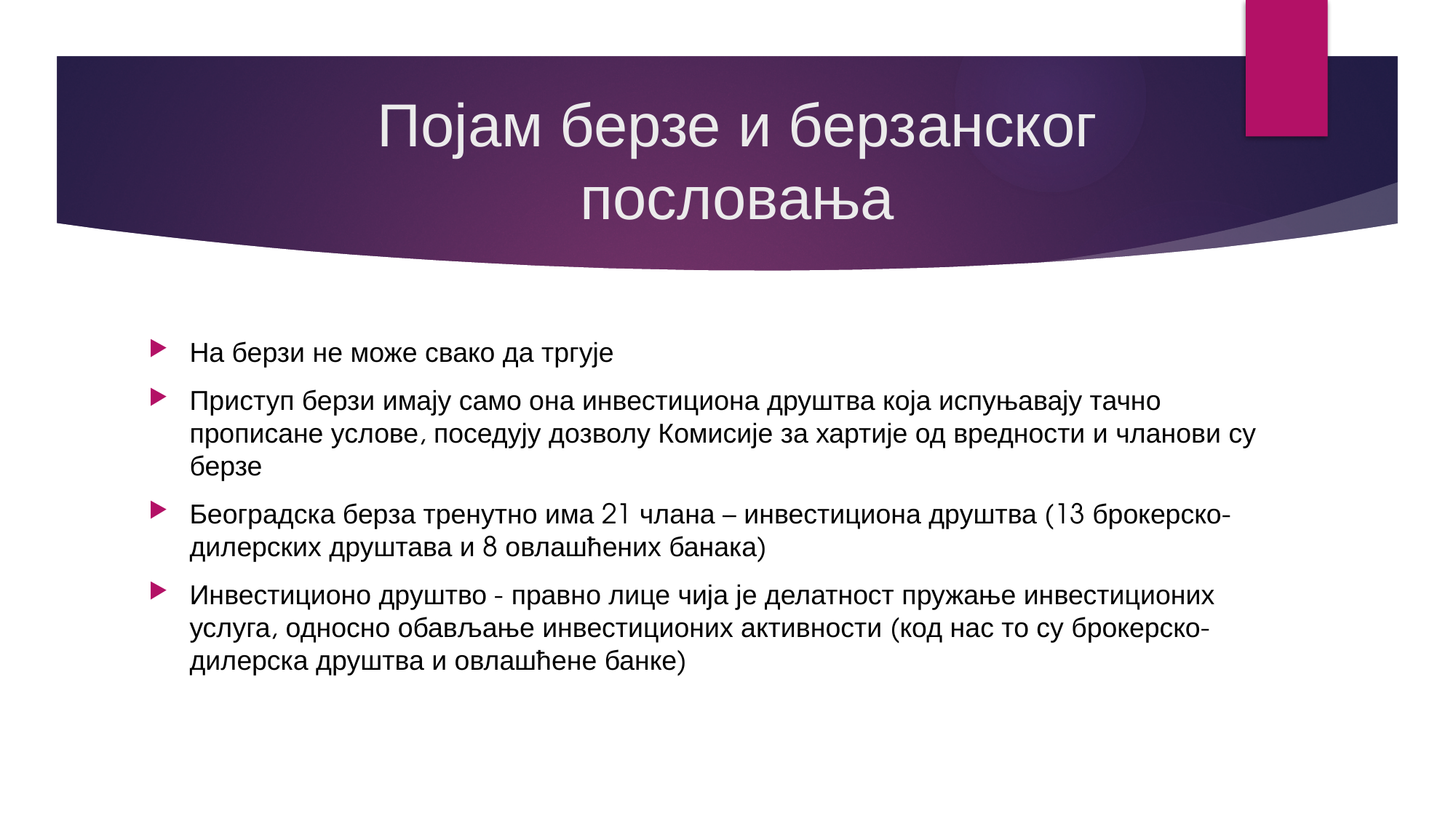

# Појам берзе и берзанског пословања
На берзи не може свако да тргује
Приступ берзи имају само она инвестициона друштва која испуњавају тачно прописане услове, поседују дозволу Комисије за хартије од вредности и чланови су берзе
Београдска берза тренутно има 21 члана – инвестициона друштва (13 брокерско-дилерских друштава и 8 овлашћених банака)
Инвестиционо друштво - правно лице чија је делатност пружање инвестиционих услуга, односно обављање инвестиционих активности (код нас то су брокерско-дилерска друштва и овлашћене банке)